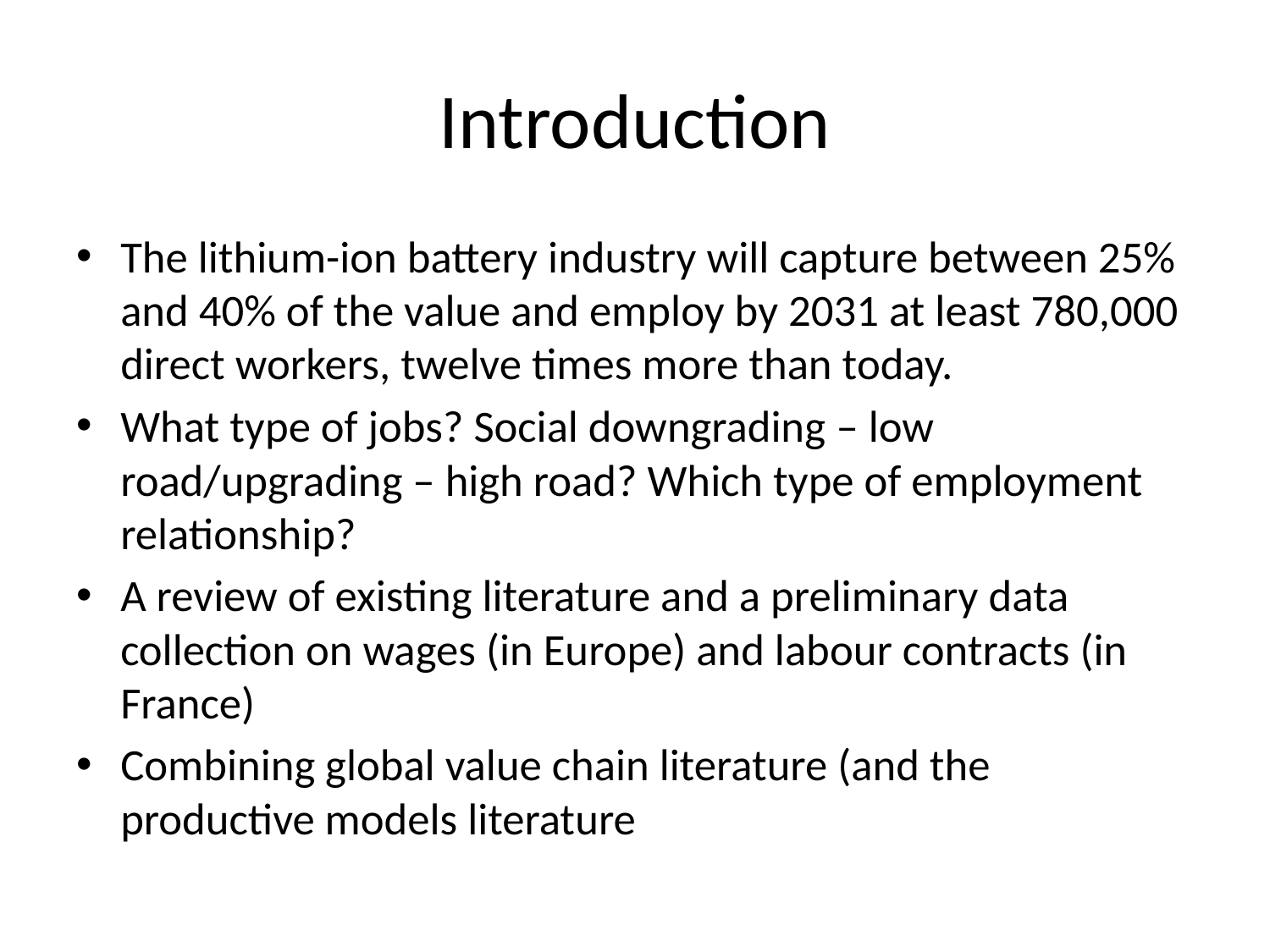

# Introduction
The lithium-ion battery industry will capture between 25% and 40% of the value and employ by 2031 at least 780,000 direct workers, twelve times more than today.
What type of jobs? Social downgrading – low road/upgrading – high road? Which type of employment relationship?
A review of existing literature and a preliminary data collection on wages (in Europe) and labour contracts (in France)
Combining global value chain literature (and the productive models literature